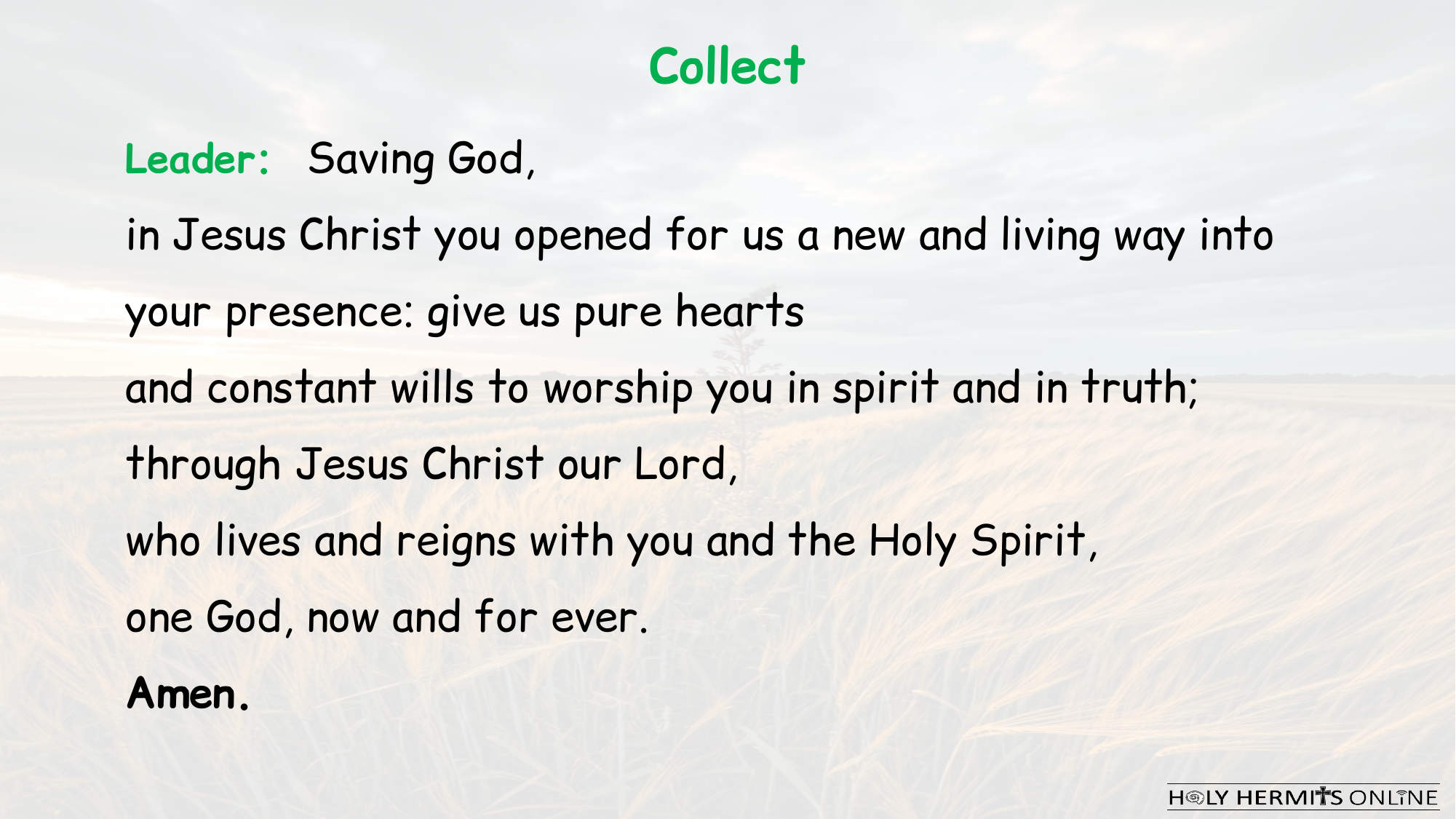

Collect
Leader:  Saving God,
in Jesus Christ you opened for us a new and living way into your presence: give us pure hearts
and constant wills to worship you in spirit and in truth;
through Jesus Christ our Lord,
who lives and reigns with you and the Holy Spirit,
one God, now and for ever.
Amen.